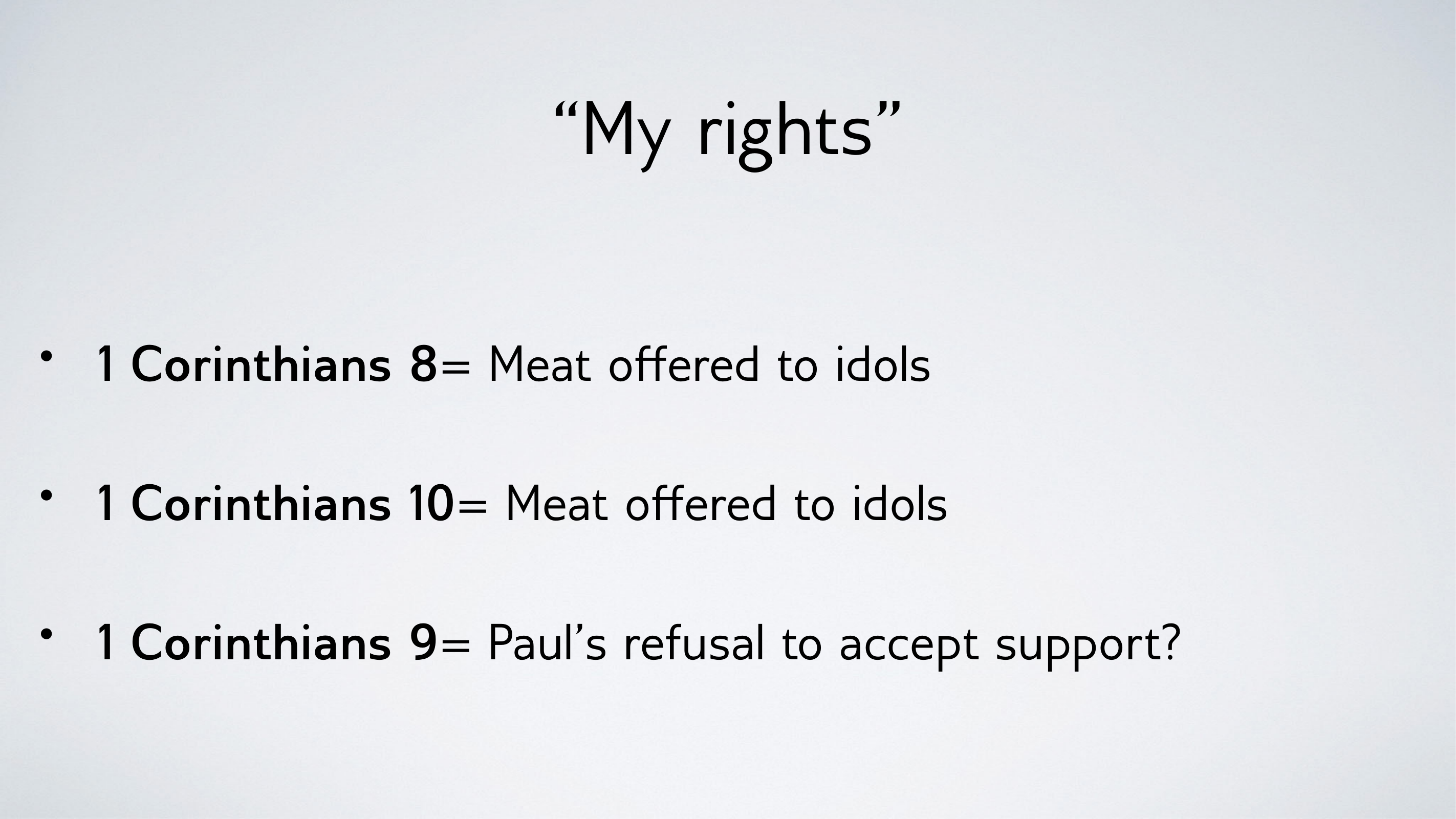

# “My rights”
1 Corinthians 8= Meat offered to idols
1 Corinthians 10= Meat offered to idols
1 Corinthians 9= Paul’s refusal to accept support?